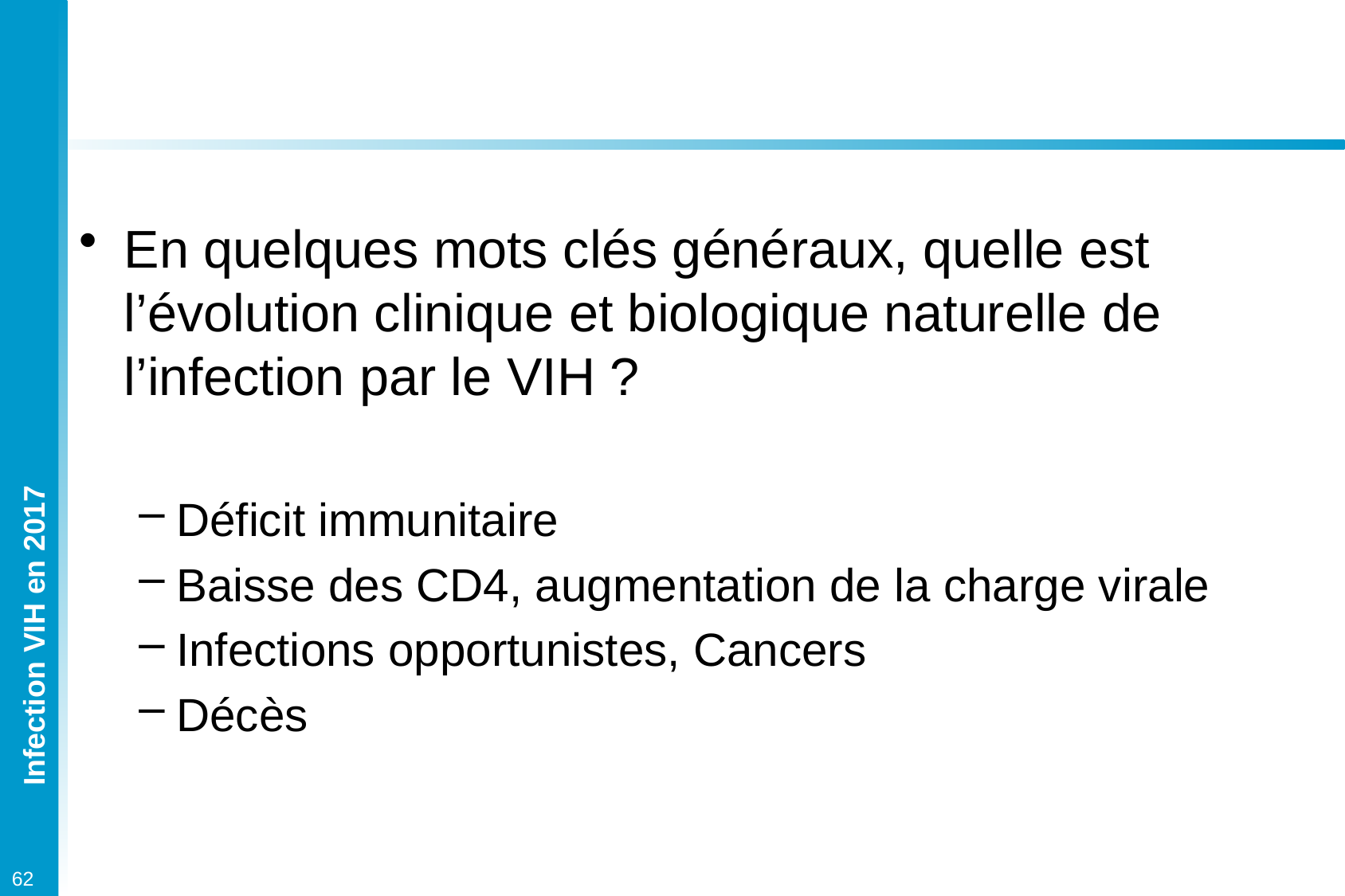

#
En quelques mots clés généraux, quelle est l’évolution clinique et biologique naturelle de l’infection par le VIH ?

Déficit immunitaire
Baisse des CD4, augmentation de la charge virale
Infections opportunistes, Cancers
Décès